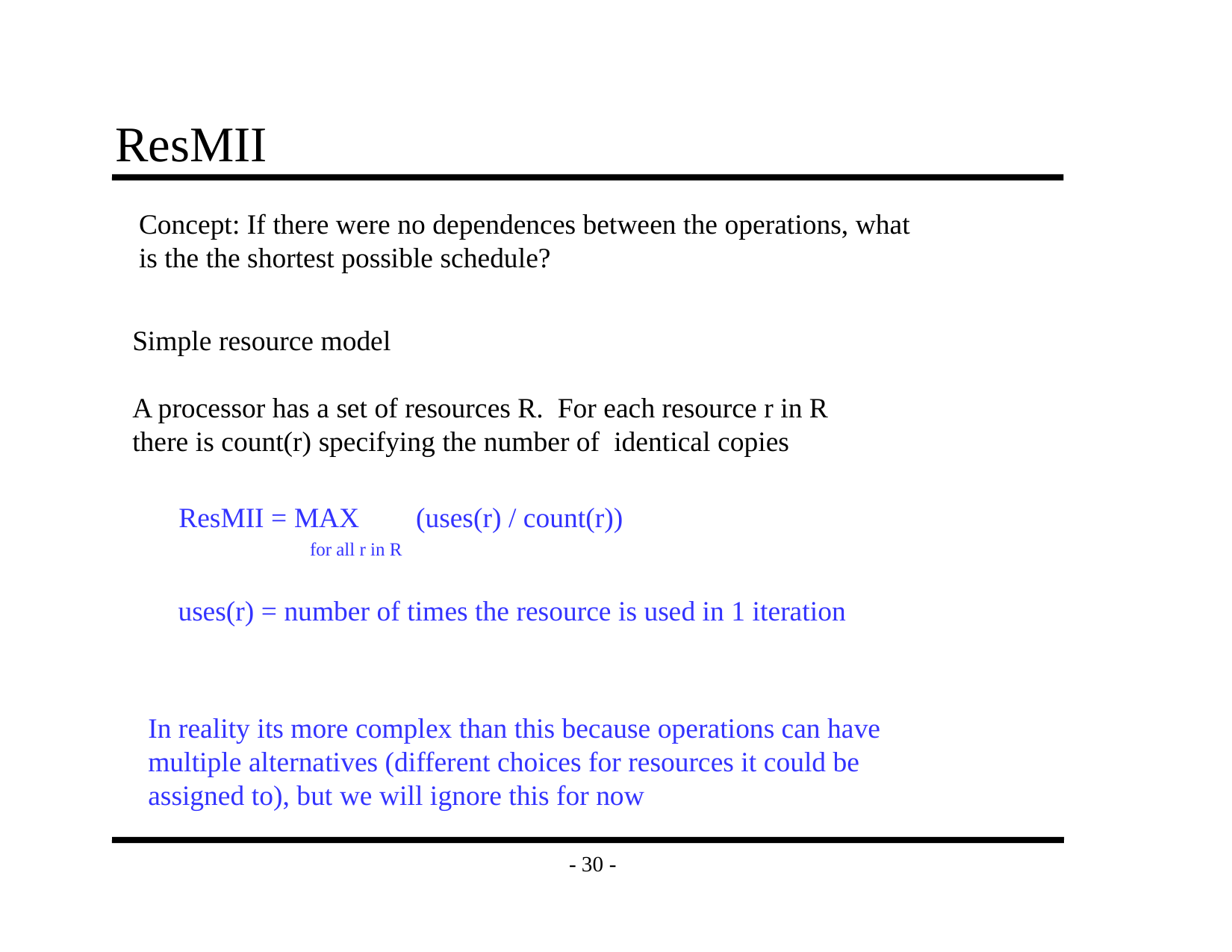

# ResMII
Concept: If there were no dependences between the operations, what
is the the shortest possible schedule?
Simple resource model

A processor has a set of resources R.  For each resource r in R
there is count(r) specifying the number of  identical copies
ResMII = MAX        (uses(r) / count(r))
for all r in R
uses(r) = number of times the resource is used in 1 iteration
In reality its more complex than this because operations can have
multiple alternatives (different choices for resources it could be
assigned to), but we will ignore this for now